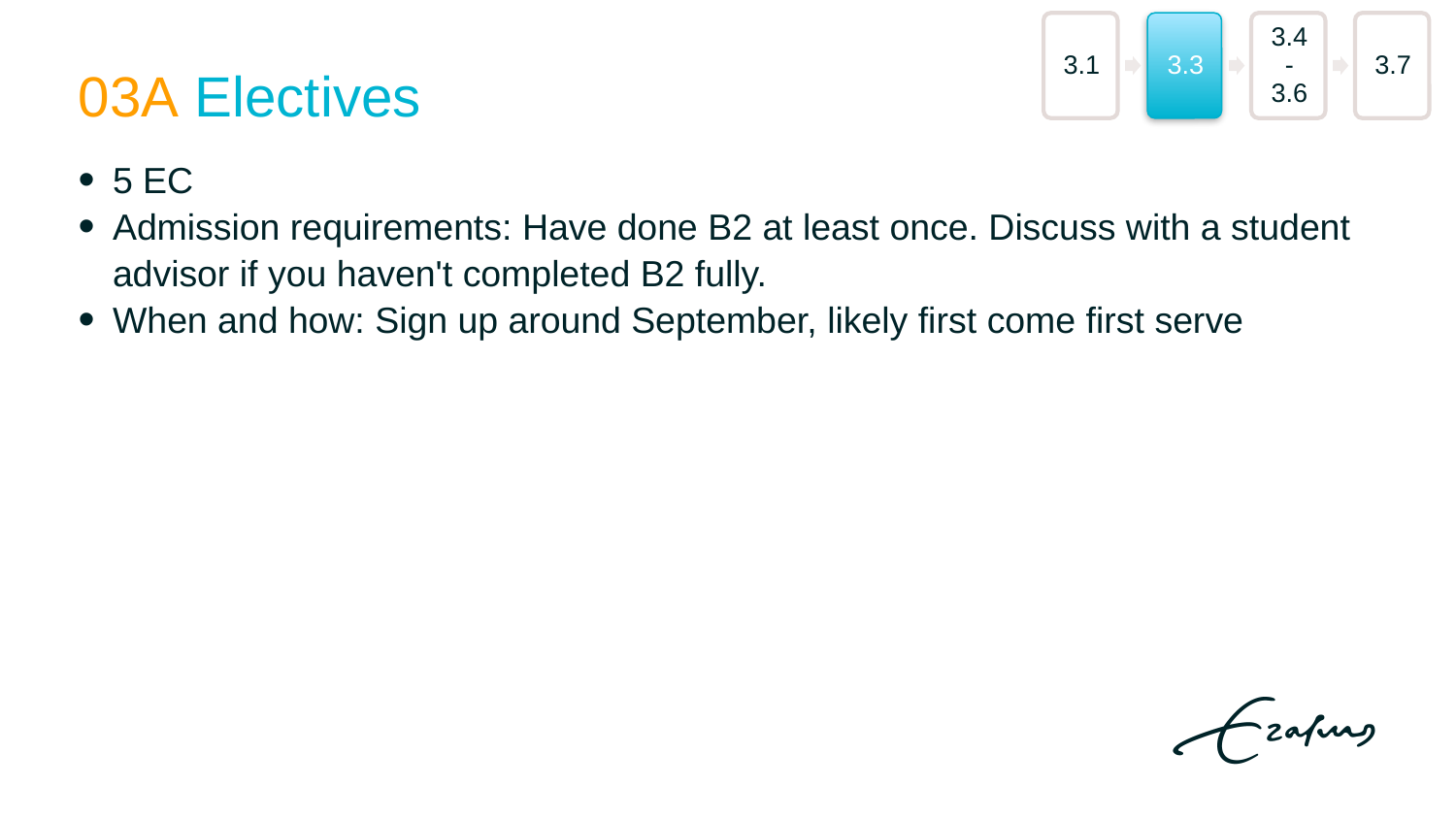

3.1

3.3

3.4 - 3.6

3.7
# 03A Electives
5 EC
Admission requirements: Have done B2 at least once. Discuss with a student advisor if you haven't completed B2 fully.
When and how: Sign up around September, likely first come first serve